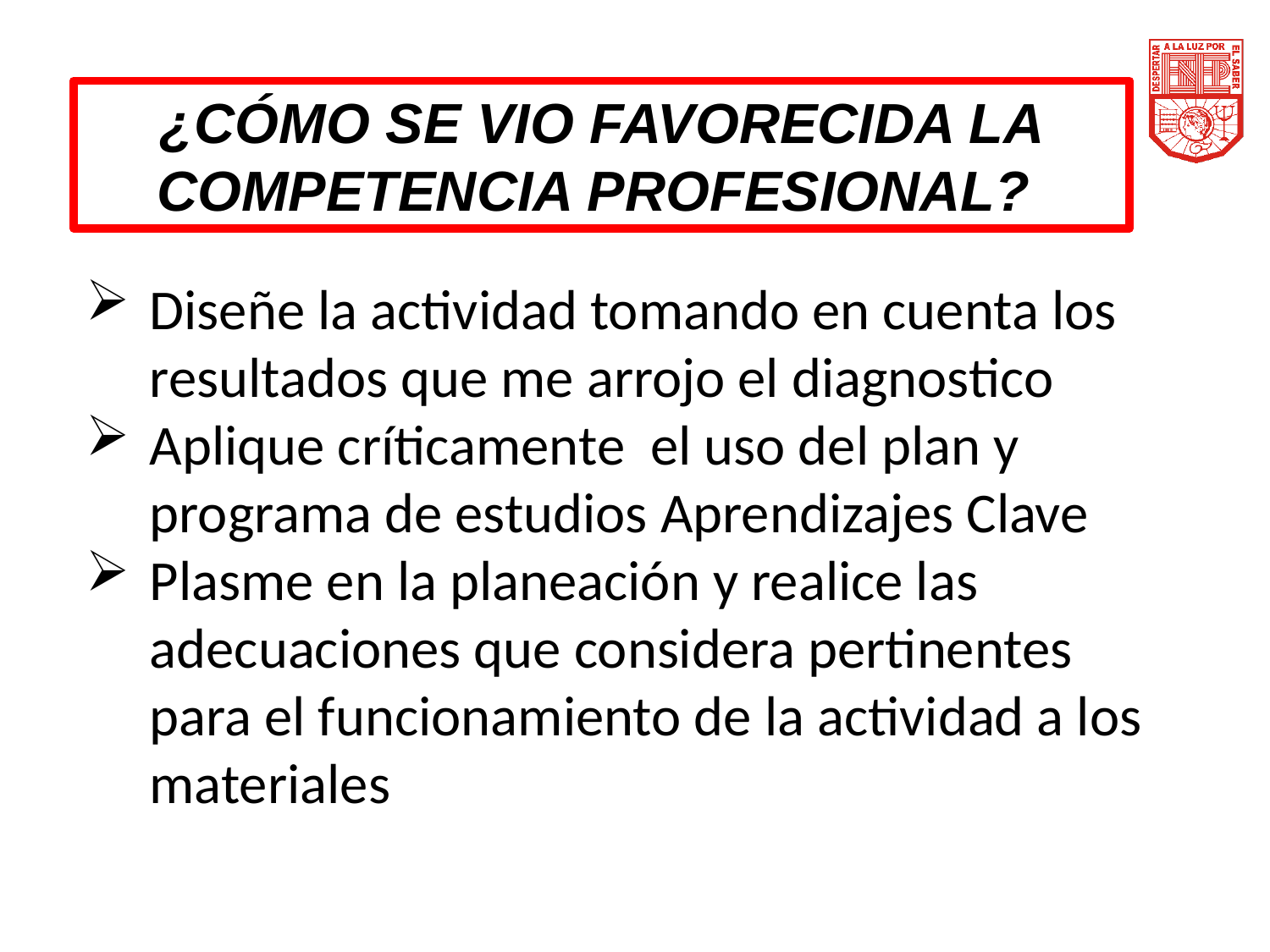

¿CÓMO SE VIO FAVORECIDA LA COMPETENCIA PROFESIONAL?
Diseñe la actividad tomando en cuenta los resultados que me arrojo el diagnostico
Aplique críticamente  el uso del plan y programa de estudios Aprendizajes Clave
Plasme en la planeación y realice las adecuaciones que considera pertinentes para el funcionamiento de la actividad a los materiales